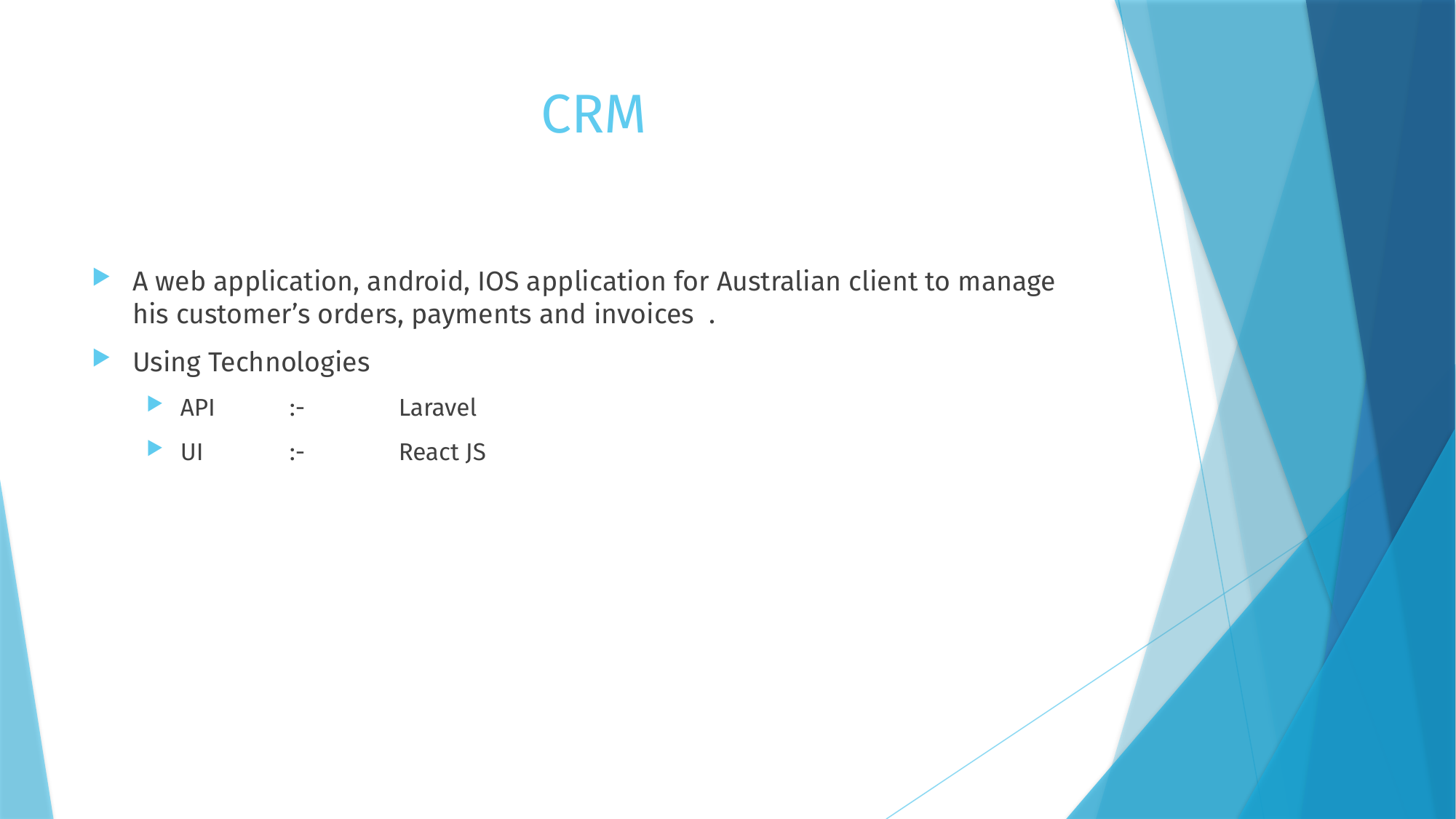

# CRM
A web application, android, IOS application for Australian client to manage his customer’s orders, payments and invoices  .
Using Technologies
API 	:- 	Laravel
UI 	:-	React JS